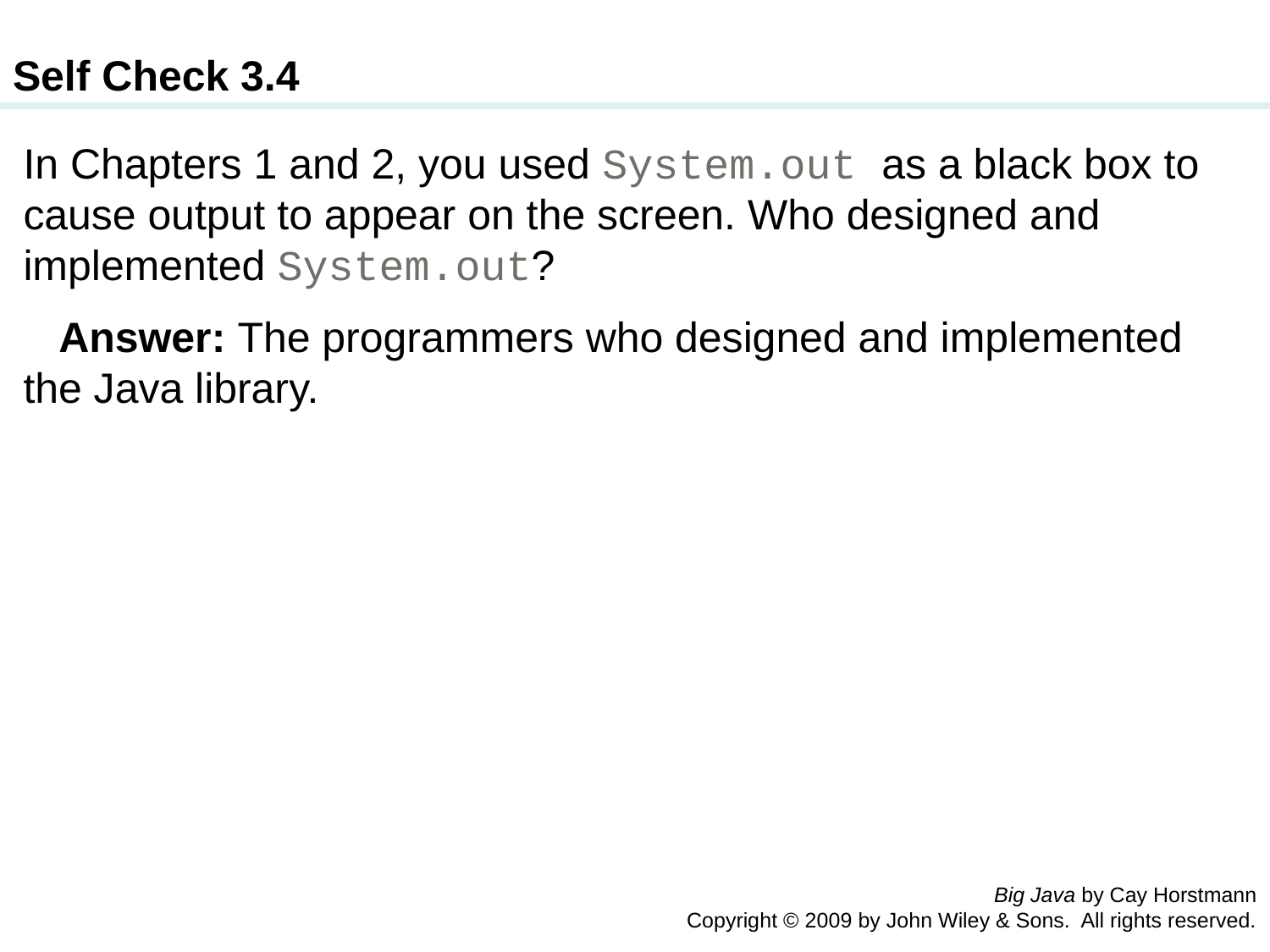

Self Check 3.4
In Chapters 1 and 2, you used System.out as a black box to cause output to appear on the screen. Who designed and implemented System.out?
   Answer: The programmers who designed and implemented the Java library.
Big Java by Cay Horstmann
Copyright © 2009 by John Wiley & Sons.  All rights reserved.